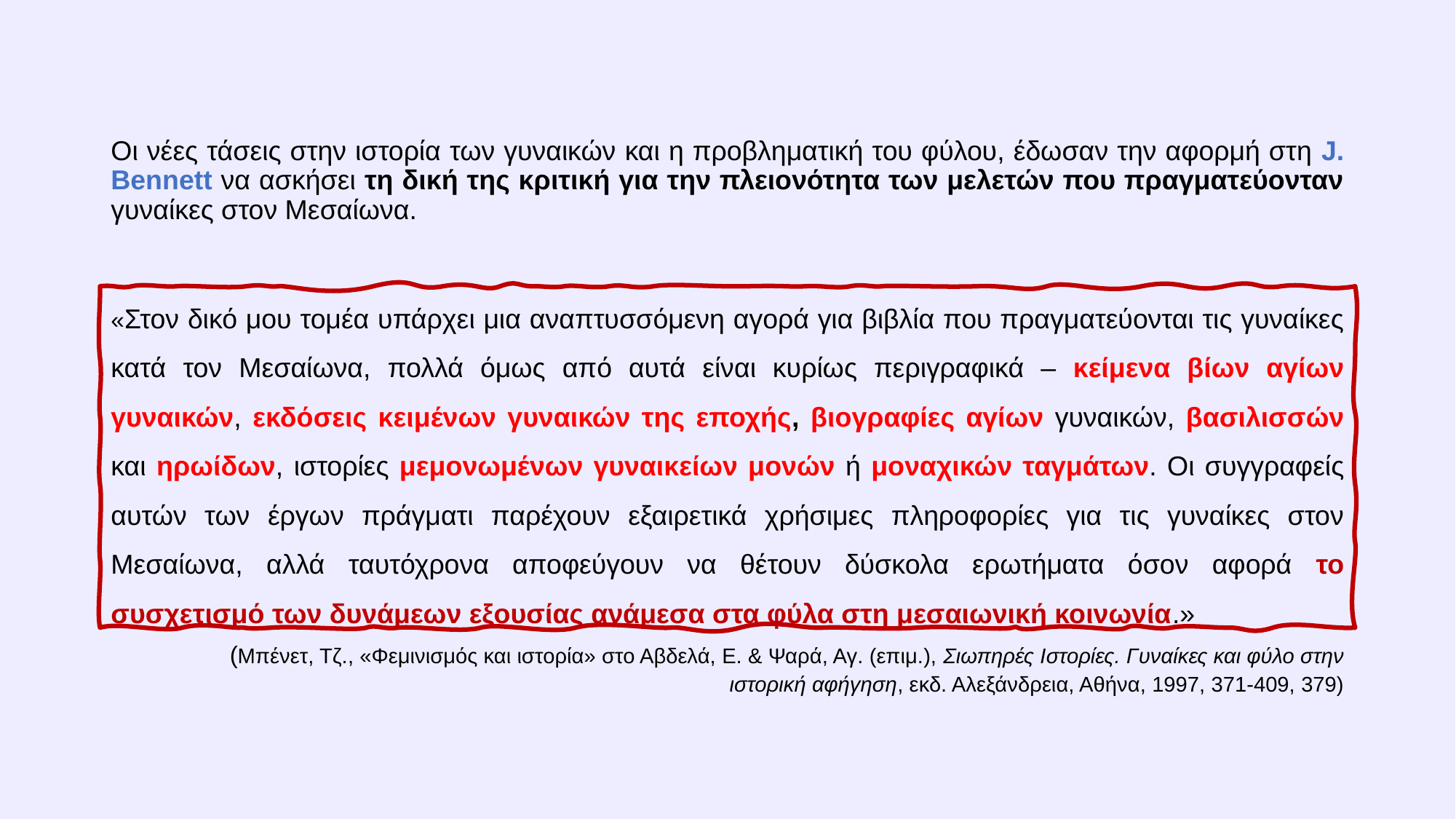

Οι νέες τάσεις στην ιστορία των γυναικών και η προβληματική του φύλου, έδωσαν την αφορμή στη J. Bennett να ασκήσει τη δική της κριτική για την πλειονότητα των μελετών που πραγματεύονταν γυναίκες στον Μεσαίωνα.

«Στον δικό μου τομέα υπάρχει μια αναπτυσσόμενη αγορά για βιβλία που πραγματεύονται τις γυναίκες κατά τον Μεσαίωνα, πολλά όμως από αυτά είναι κυρίως περιγραφικά – κείμενα βίων αγίων γυναικών, εκδόσεις κειμένων γυναικών της εποχής, βιογραφίες αγίων γυναικών, βασιλισσών και ηρωίδων, ιστορίες μεμονωμένων γυναικείων μονών ή μοναχικών ταγμάτων. Οι συγγραφείς αυτών των έργων πράγματι παρέχουν εξαιρετικά χρήσιμες πληροφορίες για τις γυναίκες στον Μεσαίωνα, αλλά ταυτόχρονα αποφεύγουν να θέτουν δύσκολα ερωτήματα όσον αφορά το συσχετισμό των δυνάμεων εξουσίας ανάμεσα στα φύλα στη μεσαιωνική κοινωνία.»
(Μπένετ, Τζ., «Φεμινισμός και ιστορία» στο Αβδελά, Ε. & Ψαρά, Αγ. (επιμ.), Σιωπηρές Ιστορίες. Γυναίκες και φύλο στην ιστορική αφήγηση, εκδ. Αλεξάνδρεια, Αθήνα, 1997, 371-409, 379)